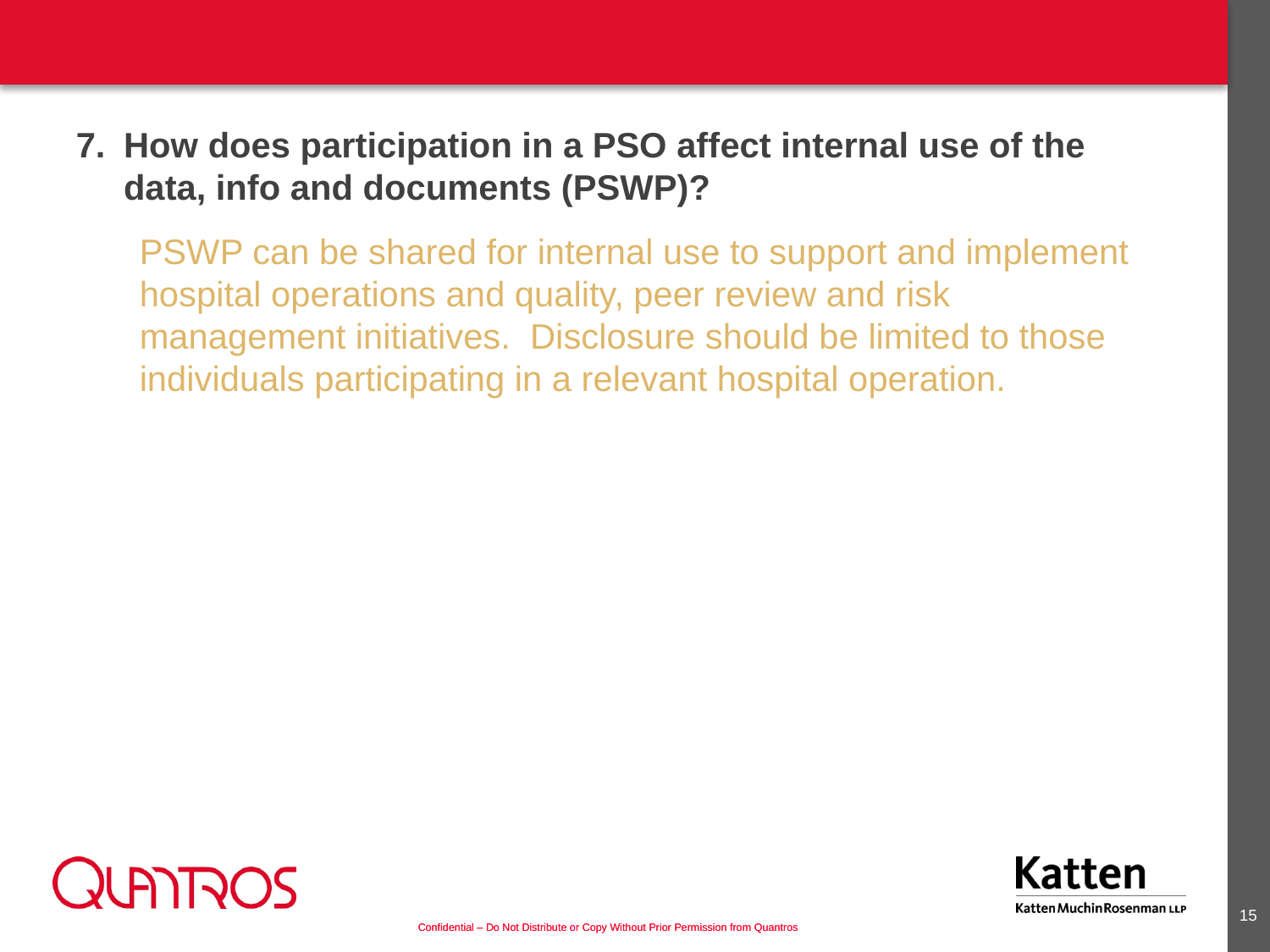

7.	How does participation in a PSO affect internal use of the data, info and documents (PSWP)?

PSWP can be shared for internal use to support and implement hospital operations and quality, peer review and risk management initiatives.  Disclosure should be limited to those individuals participating in a relevant hospital operation.

15